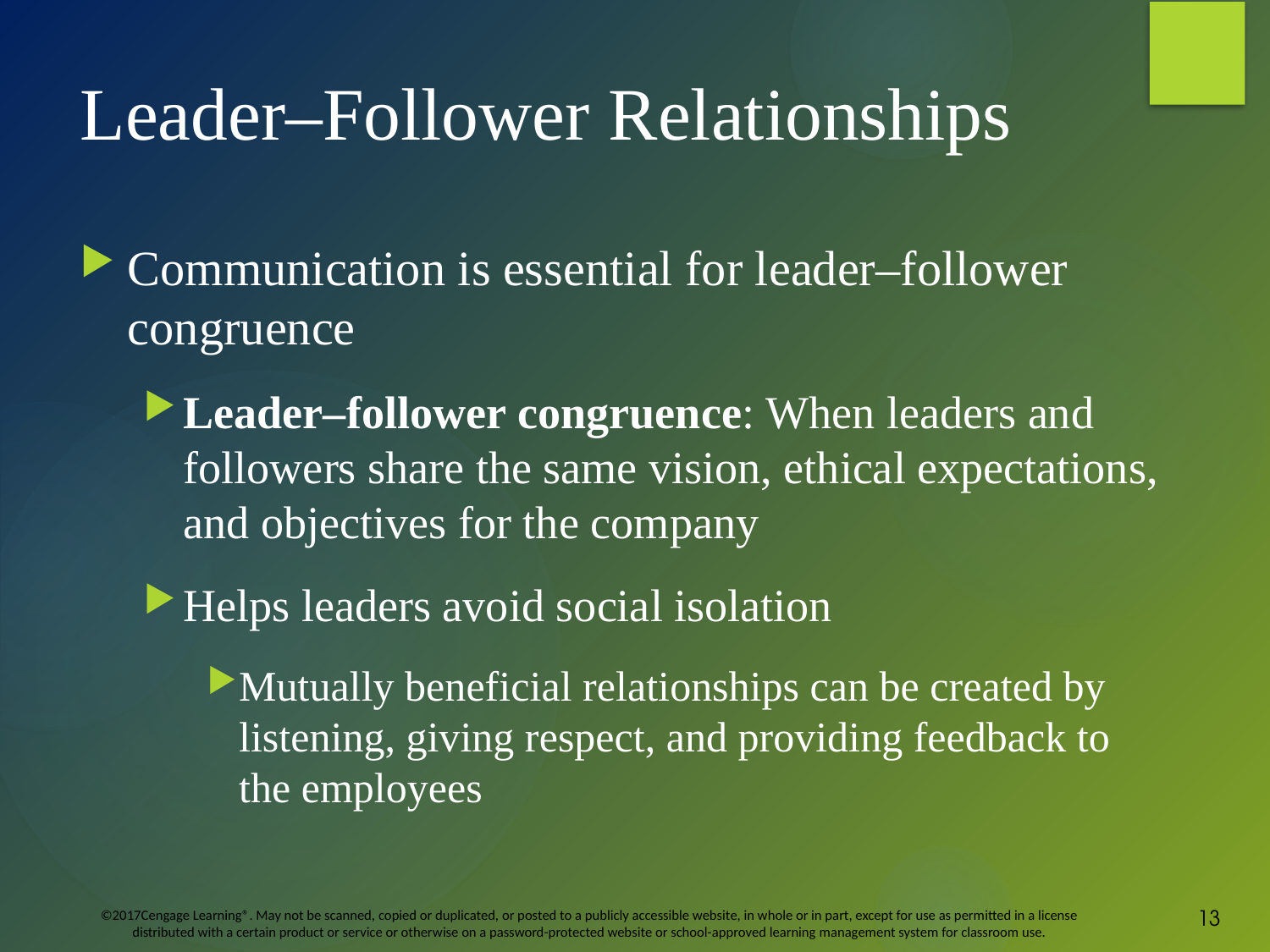

# Leader–Follower Relationships
Communication is essential for leader–follower congruence
Leader–follower congruence: When leaders and followers share the same vision, ethical expectations, and objectives for the company
Helps leaders avoid social isolation
Mutually beneficial relationships can be created by listening, giving respect, and providing feedback to the employees

13